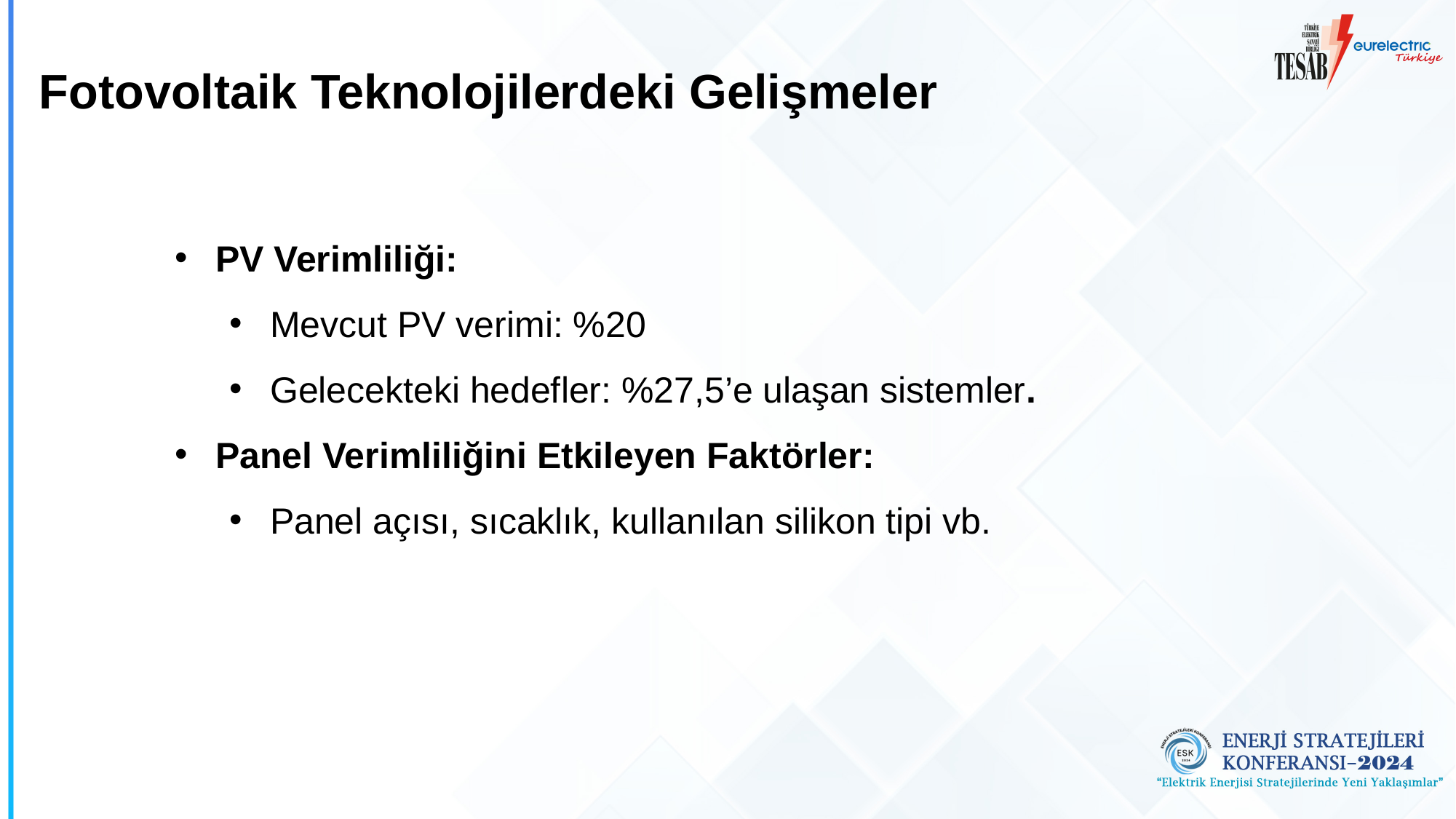

Fotovoltaik Teknolojilerdeki Gelişmeler

PV Verimliliği:
Mevcut PV verimi: %20
Gelecekteki hedefler: %27,5’e ulaşan sistemler.
Panel Verimliliğini Etkileyen Faktörler:
Panel açısı, sıcaklık, kullanılan silikon tipi vb.